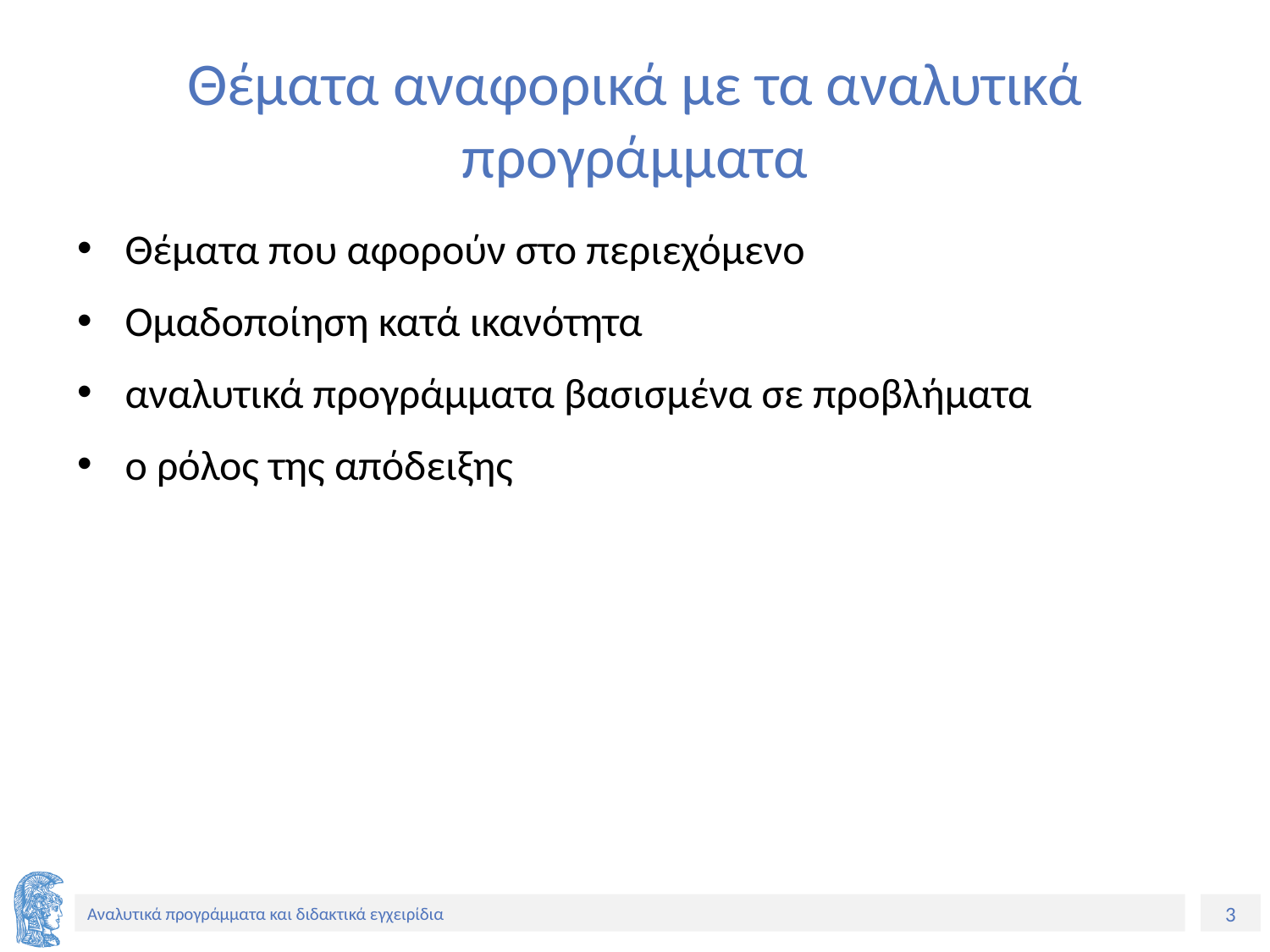

# Θέματα αναφορικά με τα αναλυτικά προγράμματα
Θέματα που αφορούν στο περιεχόμενο
Ομαδοποίηση κατά ικανότητα
αναλυτικά προγράμματα βασισμένα σε προβλήματα
ο ρόλος της απόδειξης